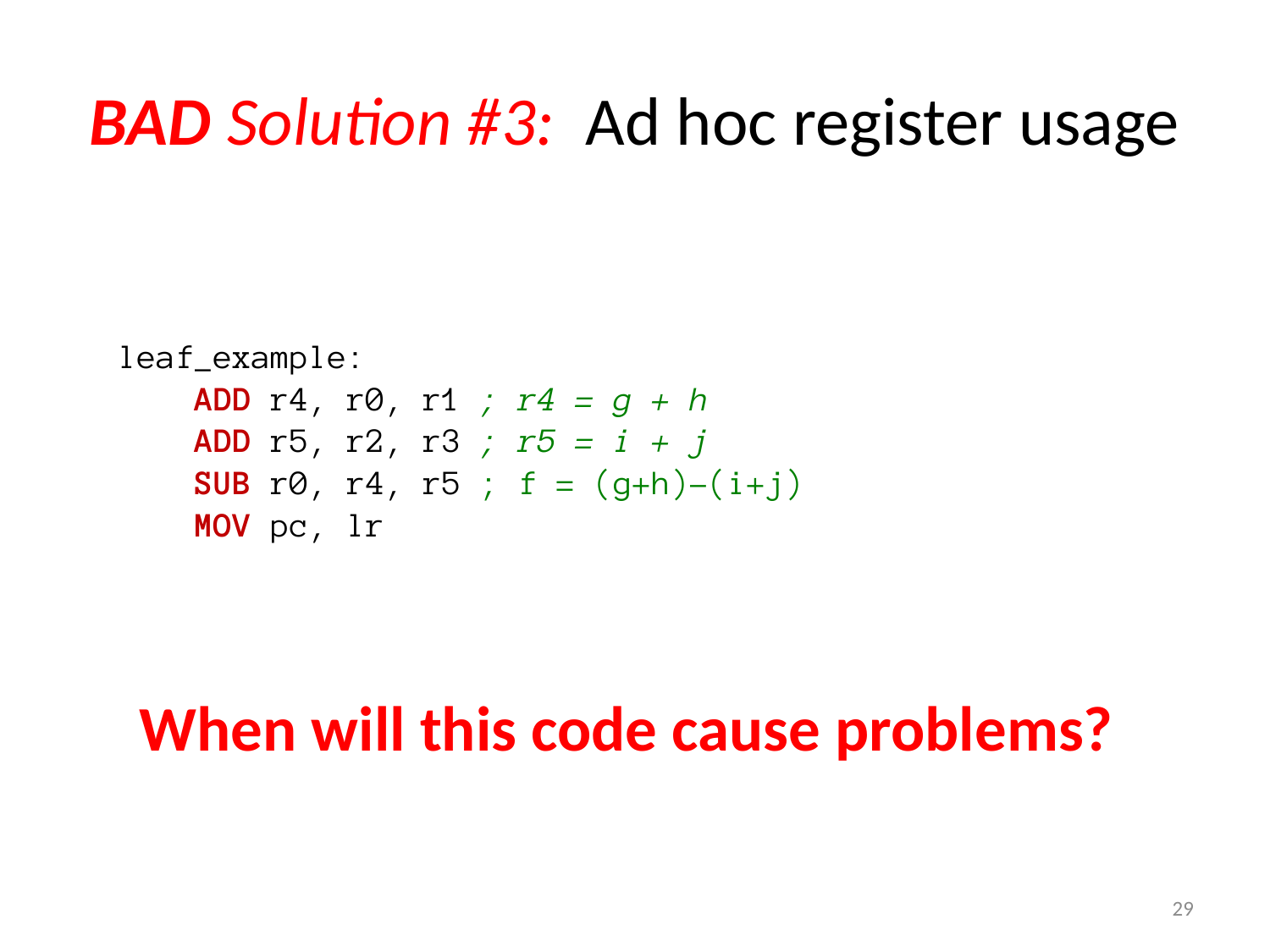

# BAD Solution #3:  Ad hoc register usage

leaf_example:
    ADD r4, r0, r1 ; r4 = g + h
    ADD r5, r2, r3 ; r5 = i + j
    SUB r0, r4, r5 ; f = (g+h)-(i+j)
    MOV pc, lr

When will this code cause problems?
29